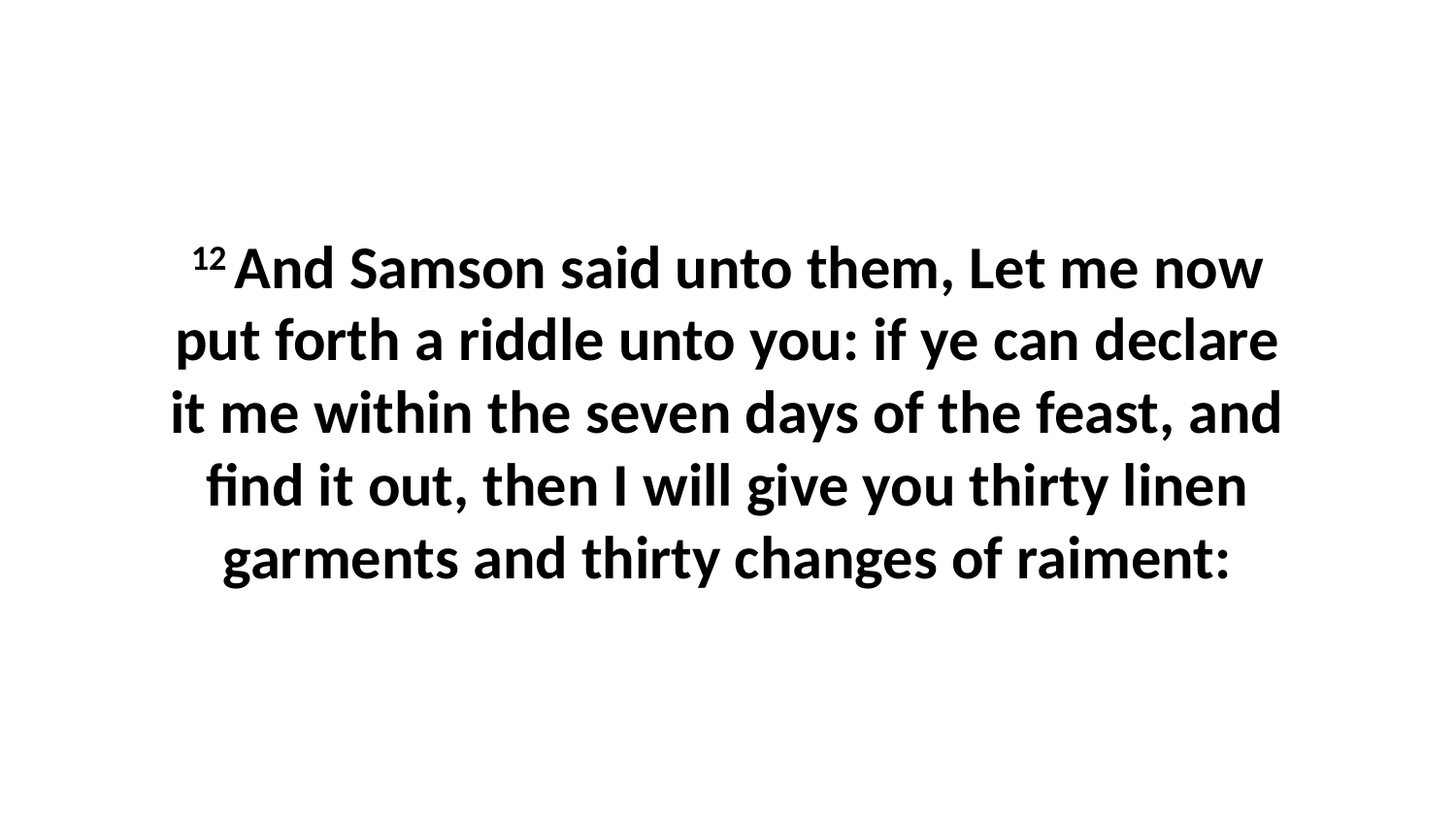

12 And Samson said unto them, Let me now put forth a riddle unto you: if ye can declare it me within the seven days of the feast, and find it out, then I will give you thirty linen garments and thirty changes of raiment: